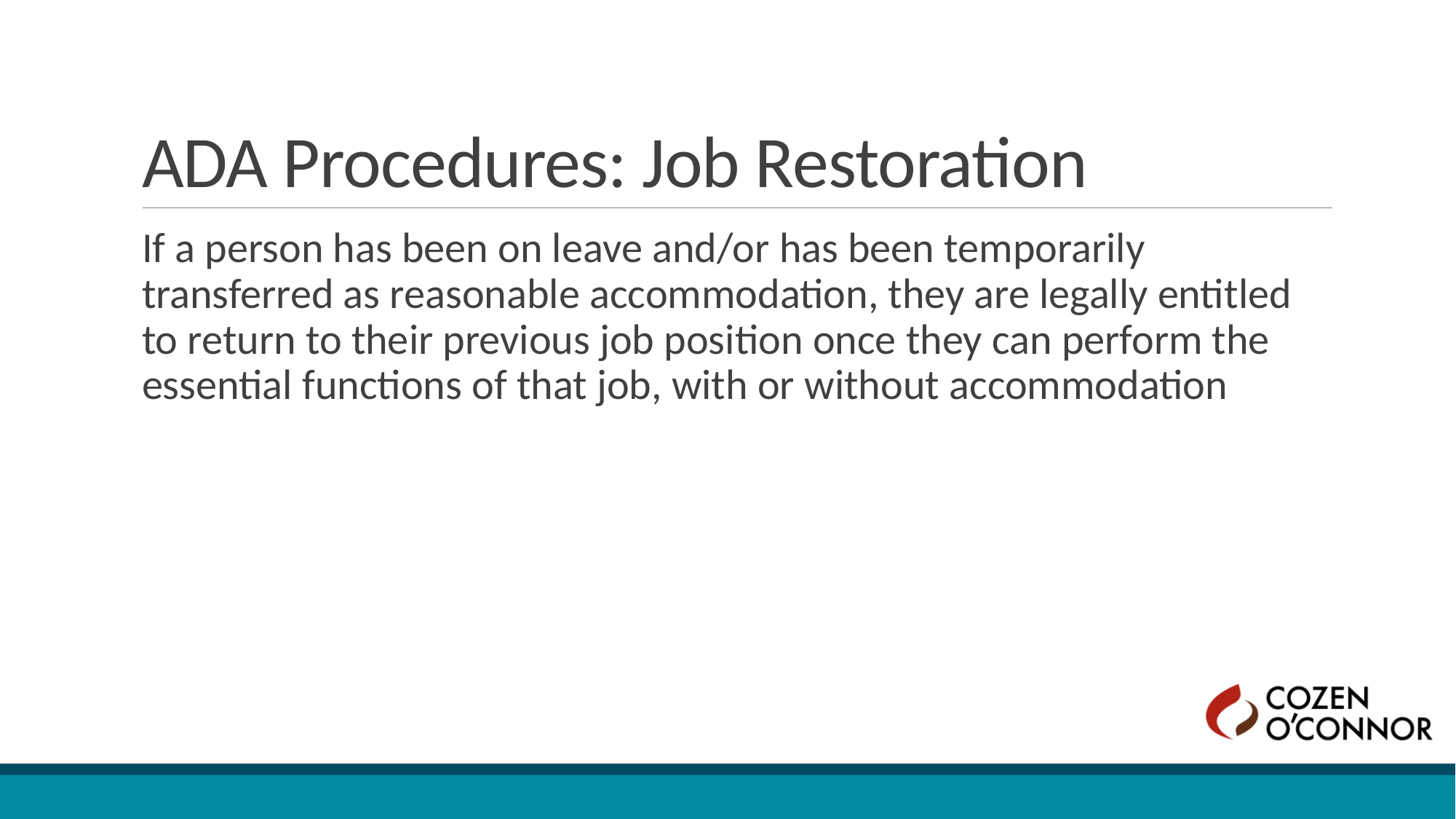

# ADA Procedures: Job Restoration
If a person has been on leave and/or has been temporarily transferred as reasonable accommodation, they are legally entitled to return to their previous job position once they can perform the essential functions of that job, with or without accommodation